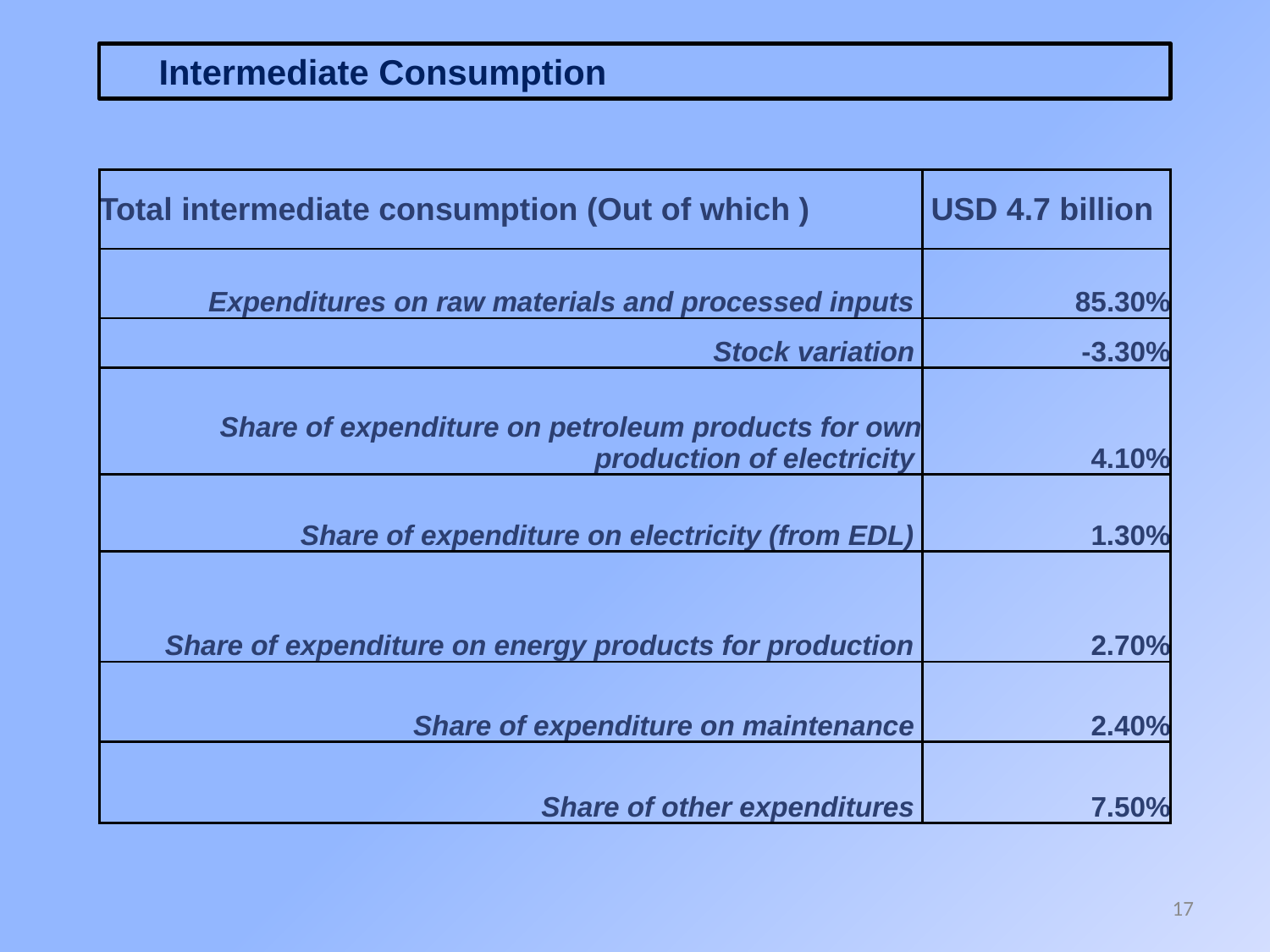

Intermediate Consumption
| Total intermediate consumption (Out of which ) | USD 4.7 billion |
| --- | --- |
| Expenditures on raw materials and processed inputs | 85.30% |
| Stock variation | -3.30% |
| Share of expenditure on petroleum products for own production of electricity | 4.10% |
| Share of expenditure on electricity (from EDL) | 1.30% |
| Share of expenditure on energy products for production | 2.70% |
| Share of expenditure on maintenance | 2.40% |
| Share of other expenditures | 7.50% |
17